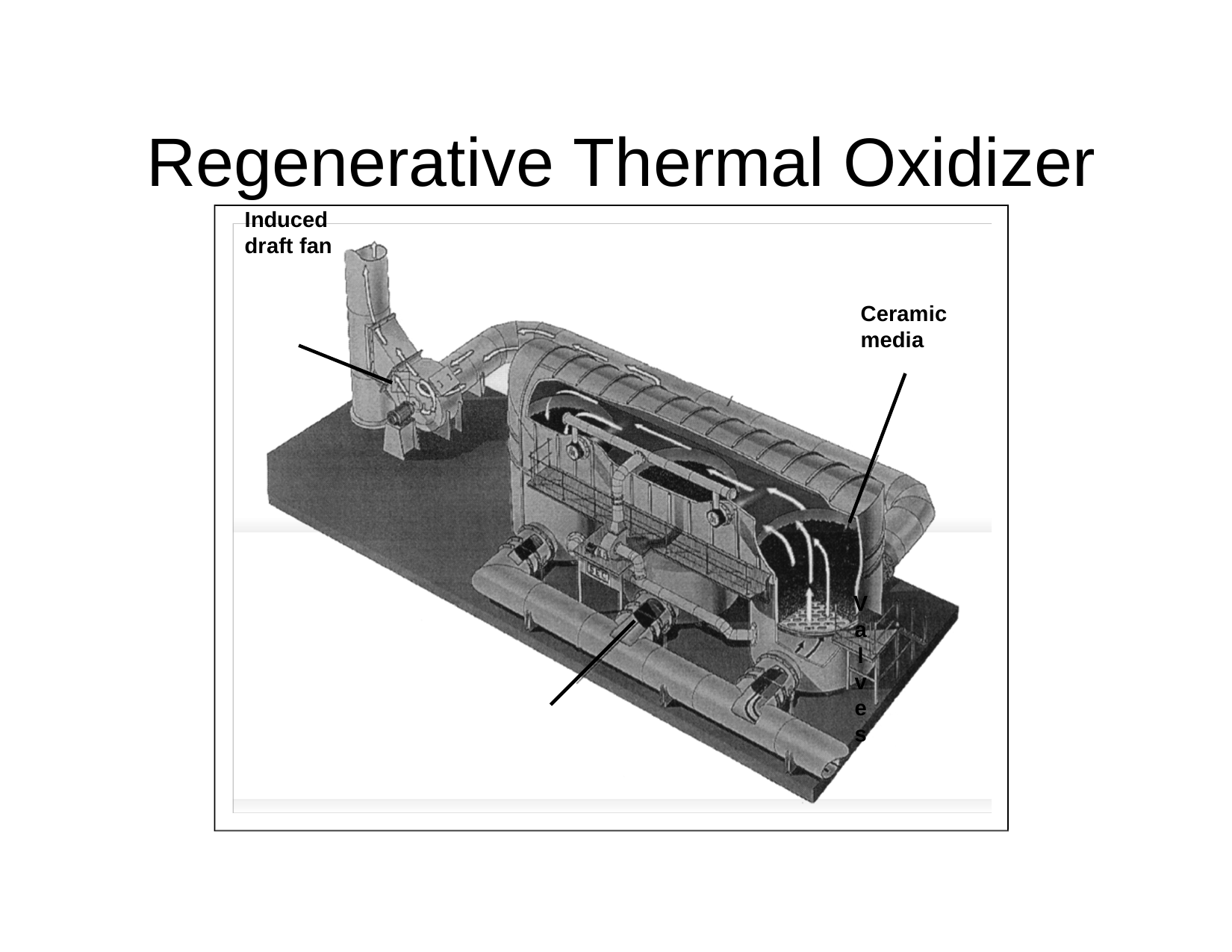

Regenerative Thermal Oxidizer

Induced draft fan

Ceramic media

Valves